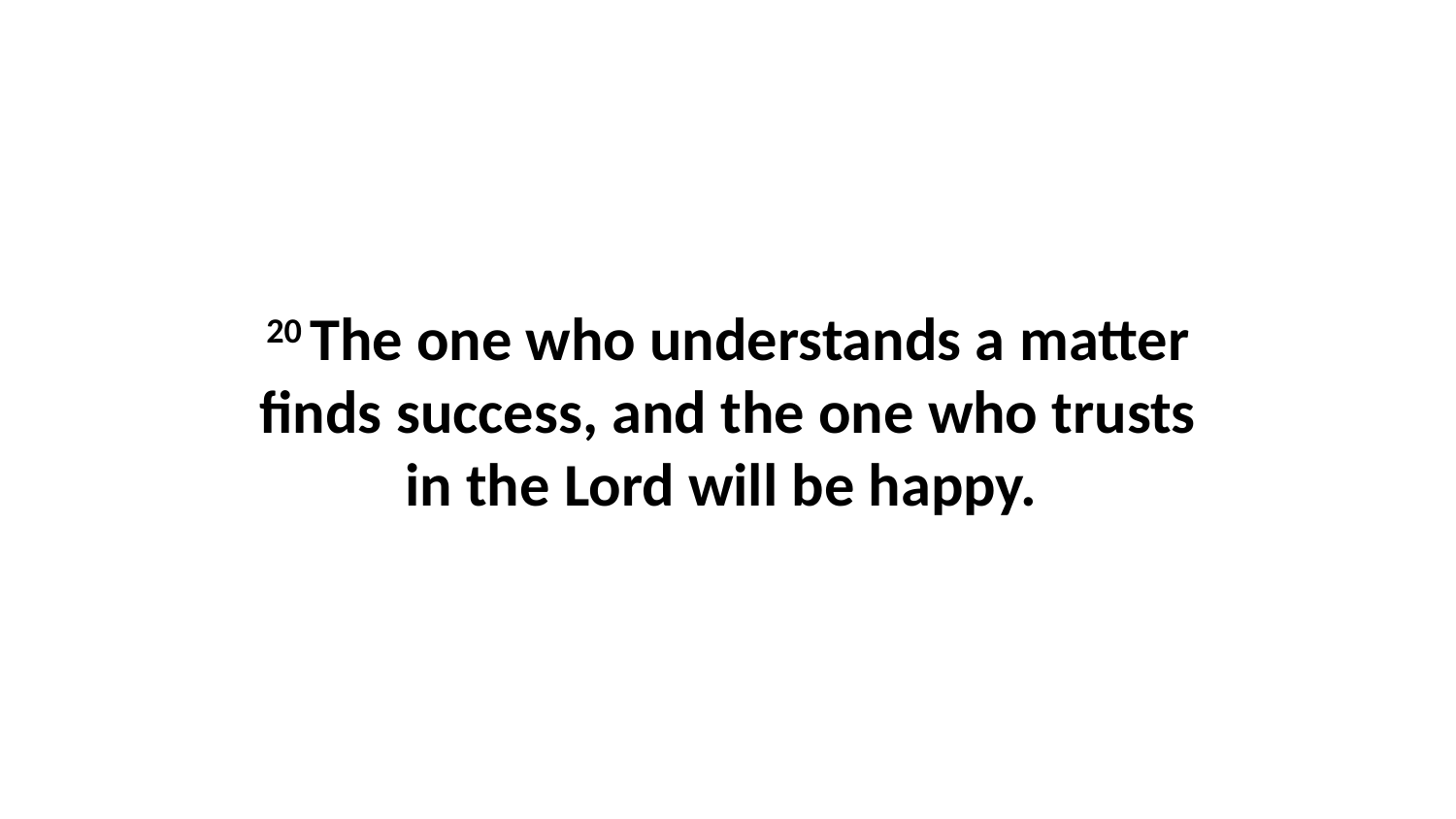

20 The one who understands a matter finds success, and the one who trusts in the Lord will be happy.